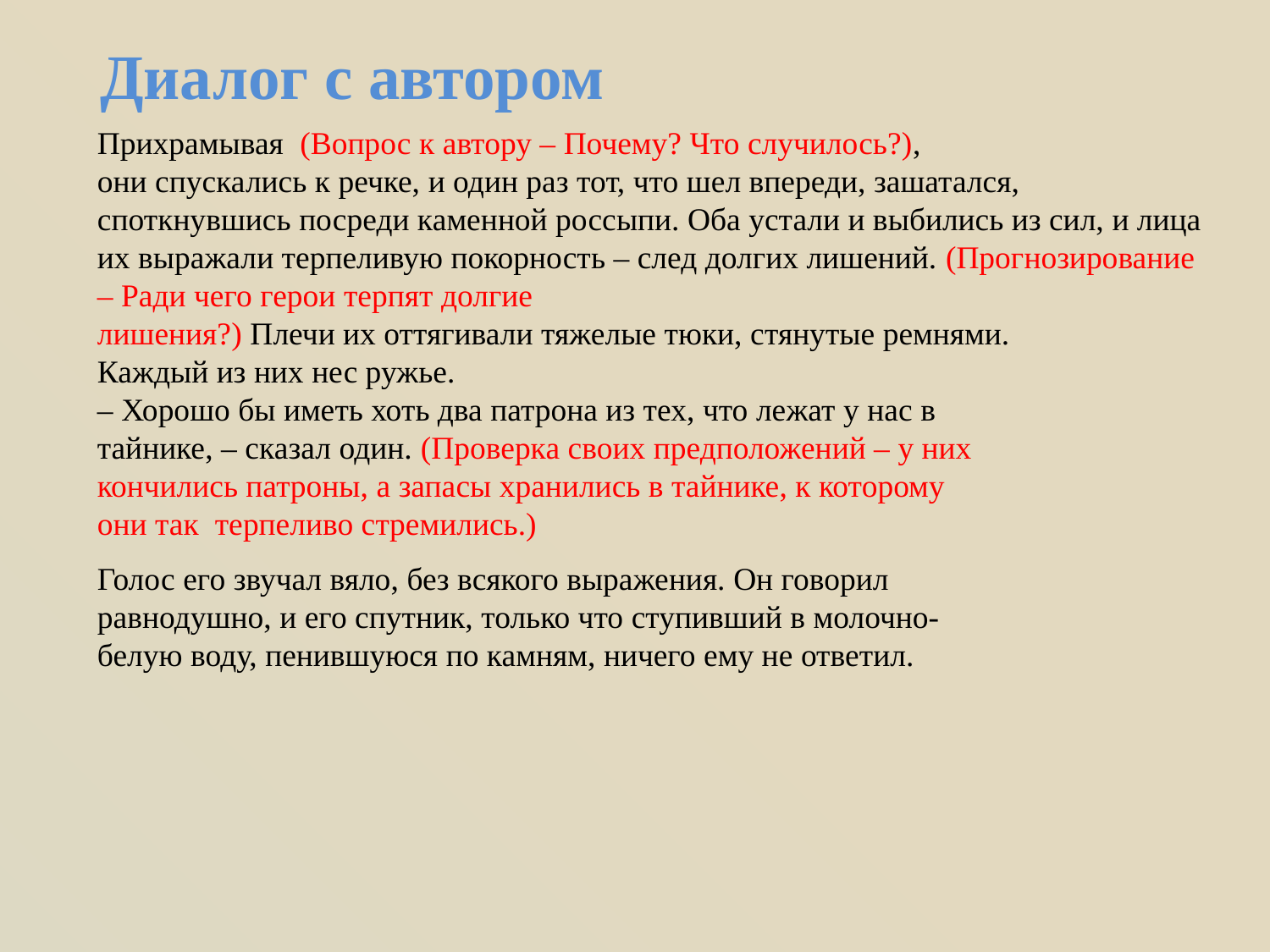

Диалог с автором
Прихрамывая  (Вопрос к автору – Почему? Что случилось?),
они спускались к речке, и один раз тот, что шел впереди, зашатался, споткнувшись посреди каменной россыпи. Оба устали и выбились из сил, и лица их выражали терпеливую покорность – след долгих лишений. (Прогнозирование – Ради чего герои терпят долгие
лишения?) Плечи их оттягивали тяжелые тюки, стянутые ремнями.
Каждый из них нес ружье.
– Хорошо бы иметь хоть два патрона из тех, что лежат у нас в
тайнике, – сказал один. (Проверка своих предположений – у них
кончились патроны, а запасы хранились в тайнике, к которому
они так  терпеливо стремились.)
Голос его звучал вяло, без всякого выражения. Он говорил равнодушно, и его спутник, только что ступивший в молочно-белую воду, пенившуюся по камням, ничего ему не ответил.